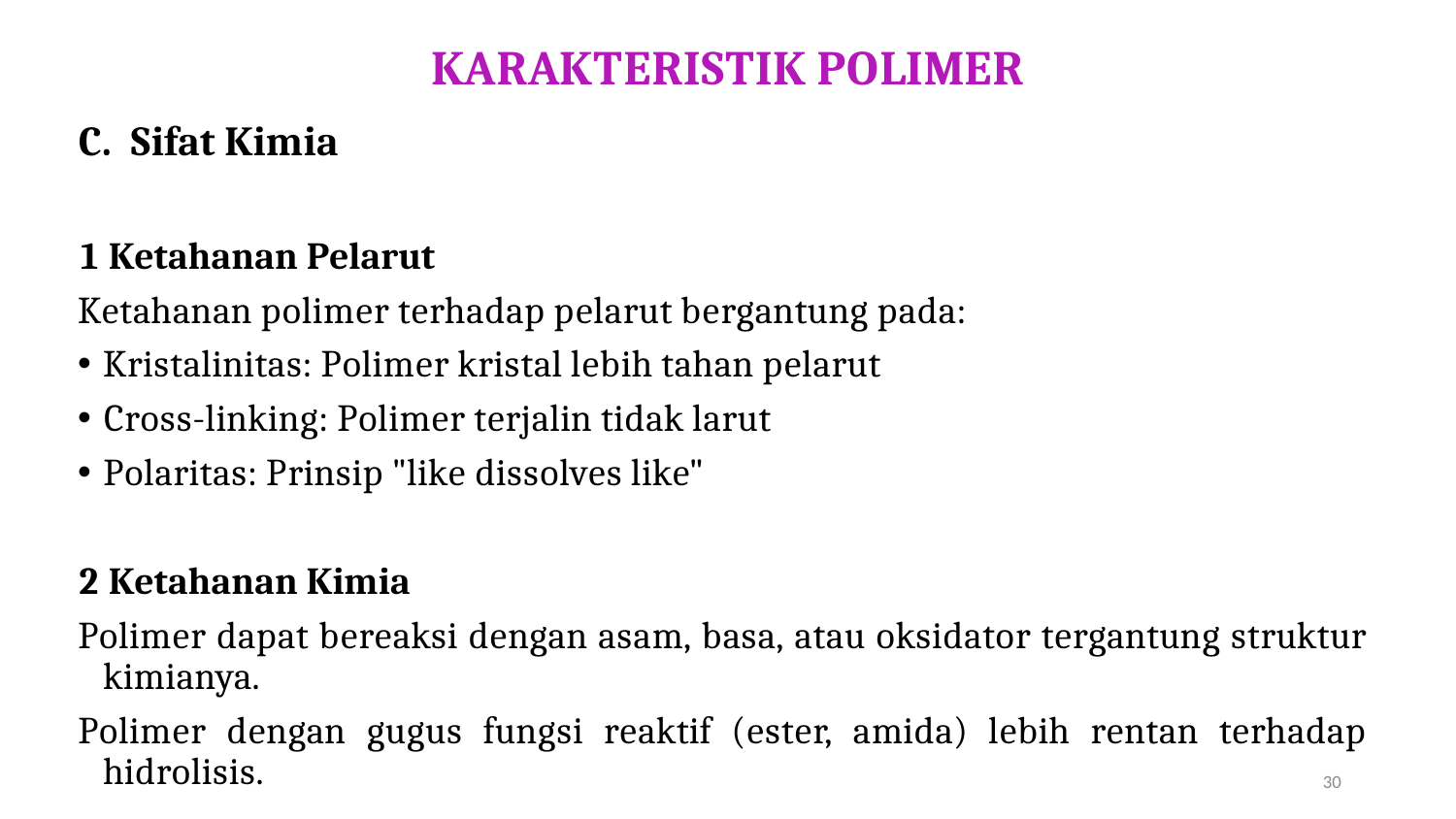

# KARAKTERISTIK POLIMER
C.  Sifat Kimia

1 Ketahanan Pelarut
Ketahanan polimer terhadap pelarut bergantung pada:
Kristalinitas: Polimer kristal lebih tahan pelarut
Cross-linking: Polimer terjalin tidak larut
Polaritas: Prinsip "like dissolves like"

2 Ketahanan Kimia
Polimer dapat bereaksi dengan asam, basa, atau oksidator tergantung struktur kimianya.
Polimer dengan gugus fungsi reaktif (ester, amida) lebih rentan terhadap hidrolisis.

30